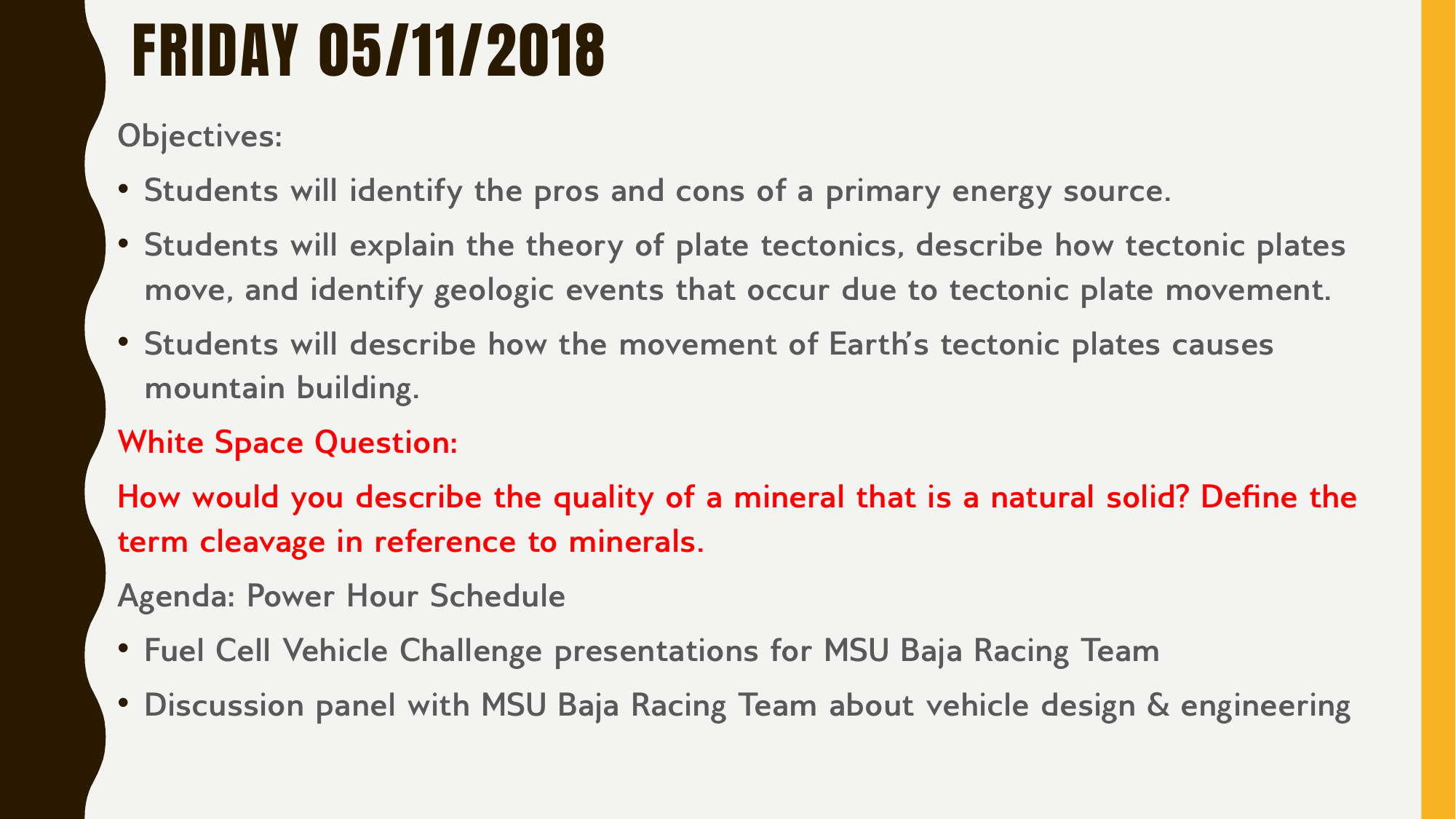

# Friday 05/11/2018
Objectives:
Students will identify the pros and cons of a primary energy source.
Students will explain the theory of plate tectonics, describe how tectonic plates move, and identify geologic events that occur due to tectonic plate movement.
Students will describe how the movement of Earth’s tectonic plates causes mountain building.
White Space Question:
How would you describe the quality of a mineral that is a natural solid? Define the term cleavage in reference to minerals.
Agenda: Power Hour Schedule
Fuel Cell Vehicle Challenge presentations for MSU Baja Racing Team
Discussion panel with MSU Baja Racing Team about vehicle design & engineering